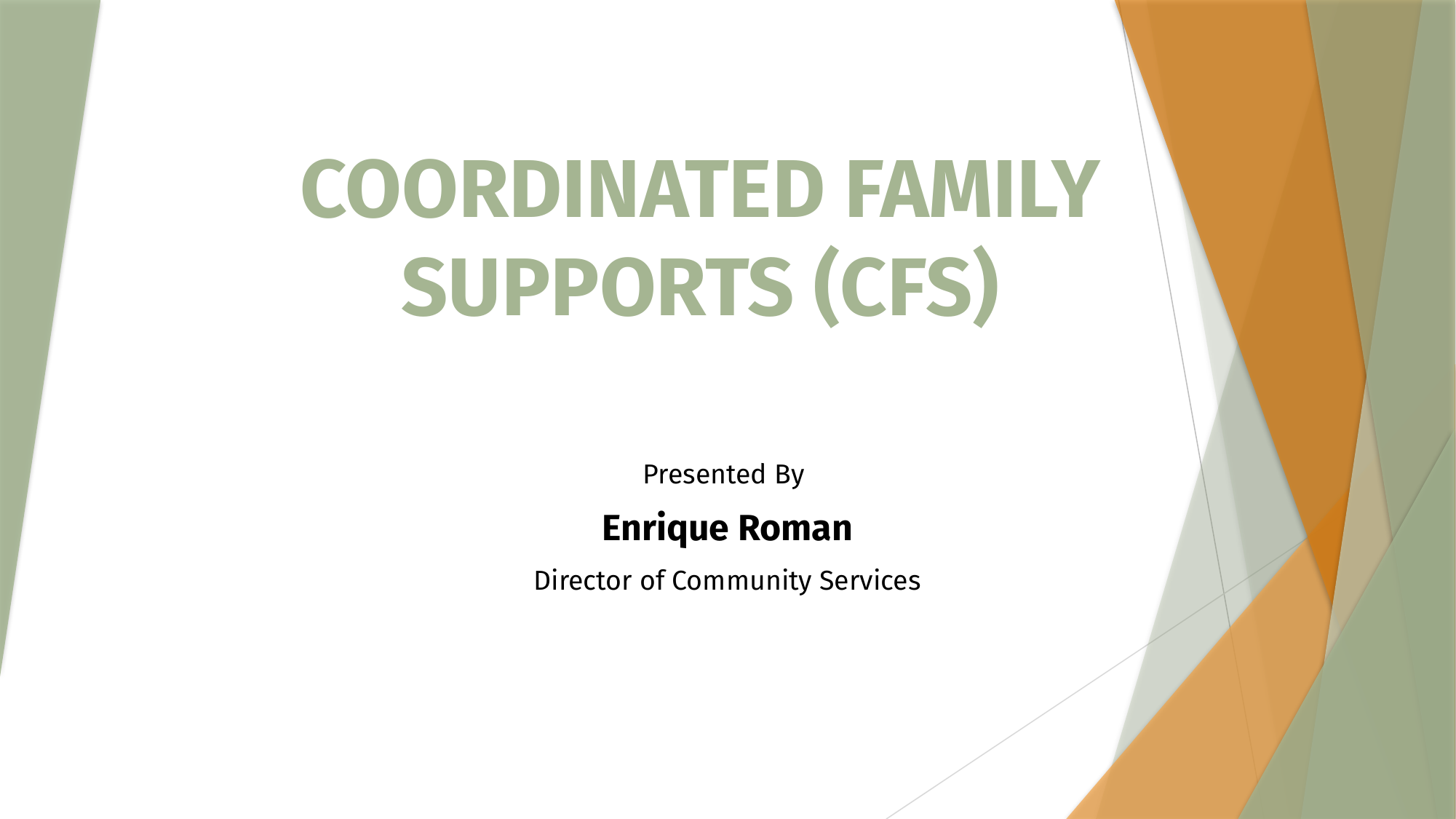

# COORDINATED FAMILY SUPPORTS (CFS)

Presented By
Enrique Roman
Director of Community Services